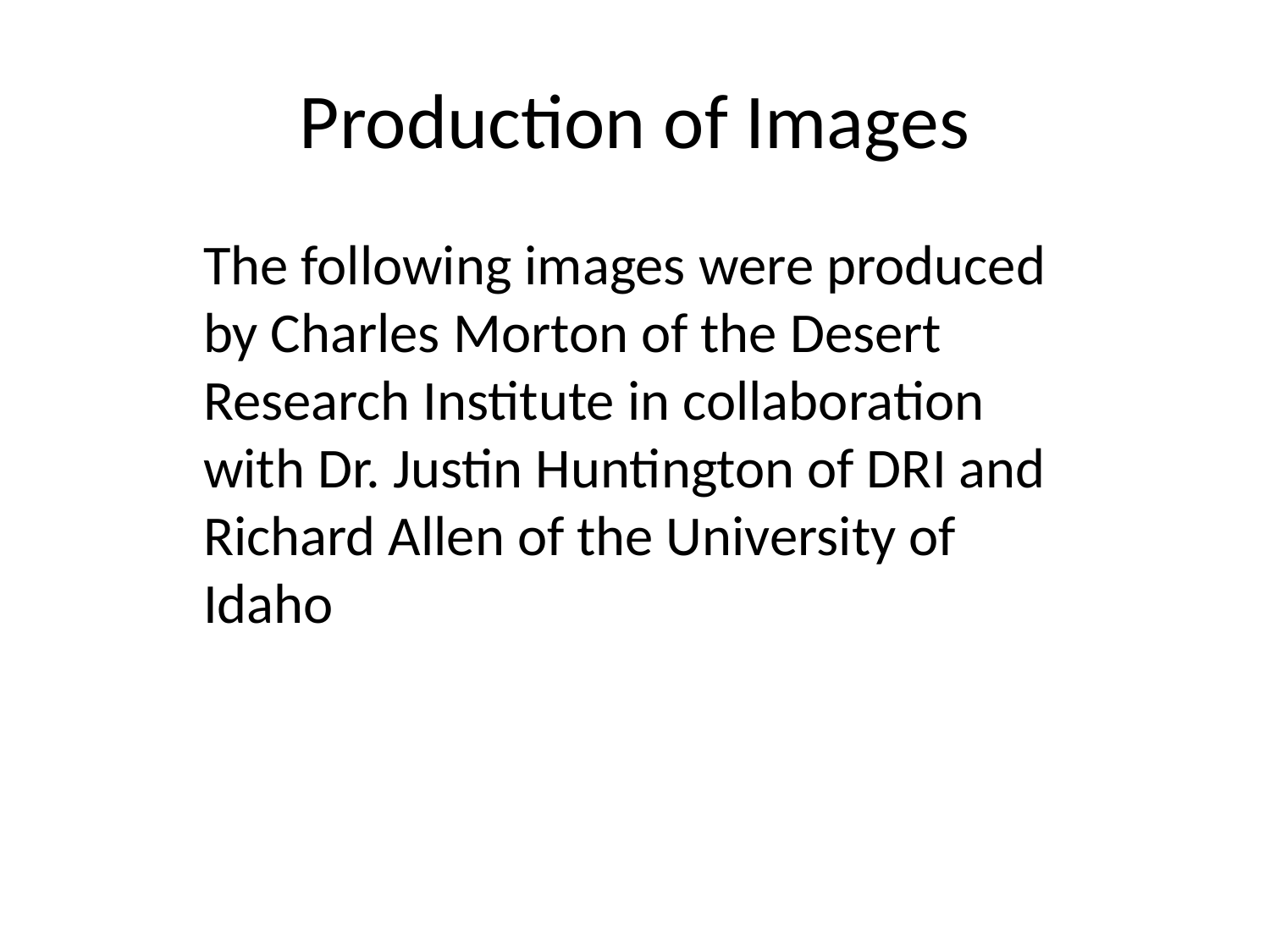

# Production of Images
The following images were produced by Charles Morton of the Desert Research Institute in collaboration with Dr. Justin Huntington of DRI and Richard Allen of the University of Idaho